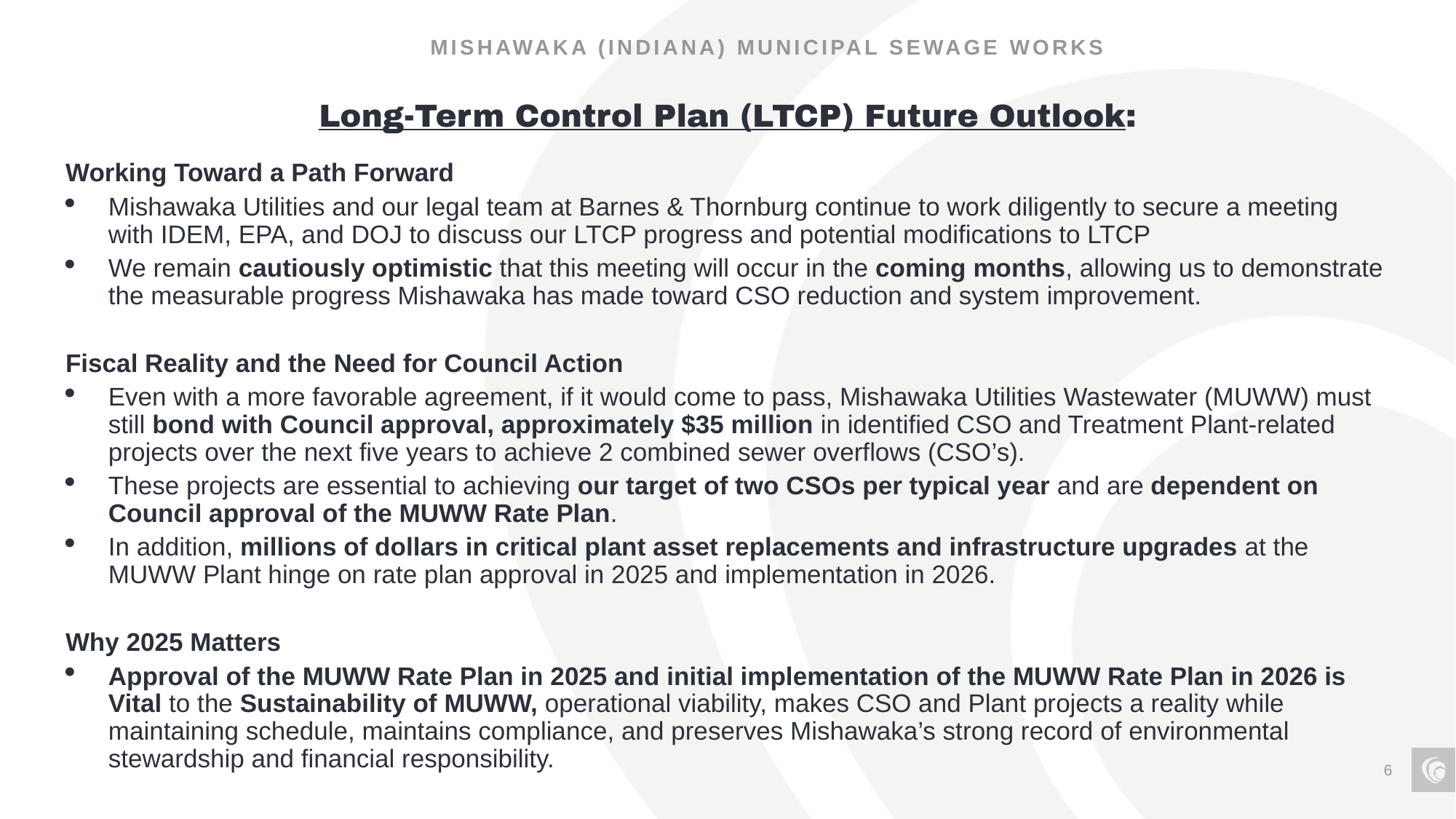

Mishawaka (Indiana) Municipal sewage works

Long-Term Control Plan (LTCP) Future Outlook:

Working Toward a Path Forward
Mishawaka Utilities and our legal team at Barnes & Thornburg continue to work diligently to secure a meeting with IDEM, EPA, and DOJ to discuss our LTCP progress and potential modifications to LTCP
We remain cautiously optimistic that this meeting will occur in the coming months, allowing us to demonstrate the measurable progress Mishawaka has made toward CSO reduction and system improvement.

Fiscal Reality and the Need for Council Action
Even with a more favorable agreement, if it would come to pass, Mishawaka Utilities Wastewater (MUWW) must still bond with Council approval, approximately $35 million in identified CSO and Treatment Plant-related projects over the next five years to achieve 2 combined sewer overflows (CSO’s).
These projects are essential to achieving our target of two CSOs per typical year and are dependent on Council approval of the MUWW Rate Plan.
In addition, millions of dollars in critical plant asset replacements and infrastructure upgrades at the MUWW Plant hinge on rate plan approval in 2025 and implementation in 2026.

Why 2025 Matters
Approval of the MUWW Rate Plan in 2025 and initial implementation of the MUWW Rate Plan in 2026 is Vital to the Sustainability of MUWW, operational viability, makes CSO and Plant projects a reality while maintaining schedule, maintains compliance, and preserves Mishawaka’s strong record of environmental stewardship and financial responsibility.